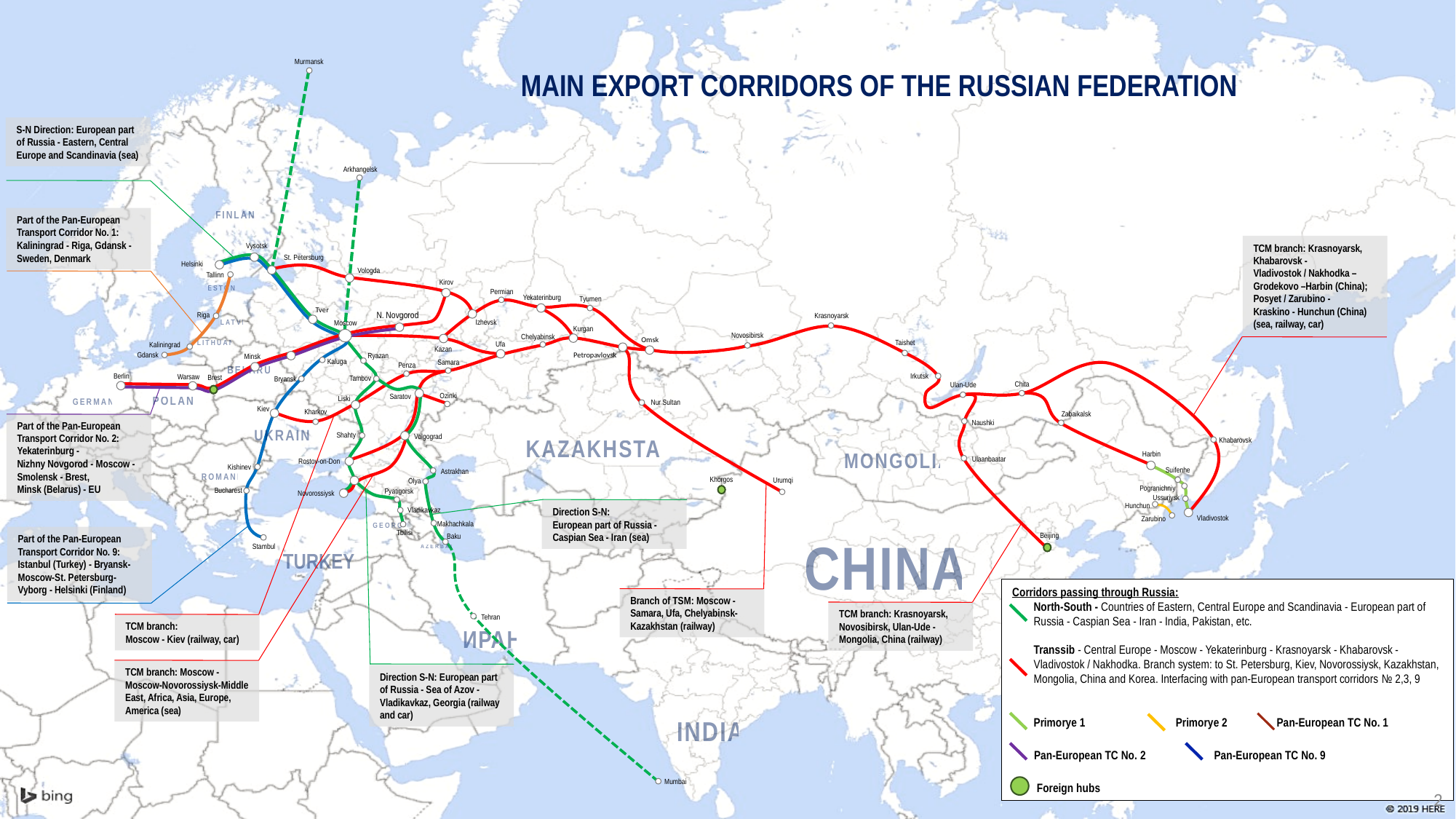

Murmansk
MAIN EXPORT CORRIDORS OF THE RUSSIAN FEDERATION

S-N Direction: European part of Russia - Eastern, Central Europe and Scandinavia (sea)
Arkhangelsk

FINLAND
Part of the Pan-European Transport Corridor No. 1: Kaliningrad - Riga, Gdansk - Sweden, Denmark
Vysotsk
TCM branch: Krasnoyarsk, Khabarovsk -
Vladivostok / Nakhodka –Grodekovo –Harbin (China); Posyet / Zarubino -
Kraskino - Hunchun (China) (sea, railway, car)
St. Petersburg

Helsinki

Vologda

Tallinn

Kirov

ESTONIA
Permian
Yekaterinburg

Tyumen

Tver

N. Novgorod
Riga

Krasnoyarsk

LATVIA
Izhevsk

Moscow

Kurgan

Novosibirsk

Chelyabinsk

Omsk
Taishet
LITHUANIA
Ufa

Kaliningrad

Kazan

Petropavlovsk
Gdansk
Ryazan

Minsk

Kaluga

Samara
Penza

BELARUS

Irkutsk
Berlin
Warsaw
Brest

Tambov
Bryansk

Chita
Ulan-Ude

Ozinki

Saratov
POLAND
Liski

GERMANY

Nur Sultan

Kiev

Kharkov
Zabaikalsk

Naushki
Part of the Pan-European Transport Corridor No. 2: Yekaterinburg -
Nizhny Novgorod - Moscow - Smolensk - Brest,
Minsk (Belarus) - EU

UKRAINE

Shahty
Volgograd
KAZAKHSTAN
Khabarovsk

MONGOLIA
Harbin
Ulaanbaatar
Rostov-on-Don

Kishinev

Suifenhe

Astrakhan

ROMANIA

Khorgos
Urumqi
Olya

Pogranichniy

Bucharest
Pyatigorsk

Novorossiysk

Ussuriysk

Hunchun

Direction S-N:
European part of Russia - Caspian Sea - Iran (sea)
Vladikavkaz

Vladivostok

Zarubino

Makhachkala
GEORGIA

Tbilisi
CHINA
Beijing
Baku
Part of the Pan-European Transport Corridor No. 9: Istanbul (Turkey) - Bryansk-Moscow-St. Petersburg-Vyborg - Helsinki (Finland)

Stambul
AZERBAIJAN

TURKEY

Corridors passing through Russia:
North-South - Countries of Eastern, Central Europe and Scandinavia - European part of Russia - Caspian Sea - Iran - India, Pakistan, etc.

Transsib - Central Europe - Moscow - Yekaterinburg - Krasnoyarsk - Khabarovsk - Vladivostok / Nakhodka. Branch system: to St. Petersburg, Kiev, Novorossiysk, Kazakhstan, Mongolia, China and Korea. Interfacing with pan-European transport corridors № 2,3, 9

Primorye 1                                 Primorye 2                  Pan-European TC No. 1

Branch of TSM: Moscow - Samara, Ufa, Chelyabinsk-Kazakhstan (railway)
TCM branch: Krasnoyarsk, Novosibirsk, Ulan-Ude - Mongolia, China (railway)
Tehran

TCM branch:
Moscow - Kiev (railway, car)
ИРАН
TCM branch: Moscow - Moscow-Novorossiysk-Middle East, Africa, Asia, Europe, America (sea)
Direction S-N: European part of Russia - Sea of Azov - Vladikavkaz, Georgia (railway and car)
INDIA
Pan-European TC No. 2                         Pan-European TC No. 9
Mumbai

Foreign hubs
2